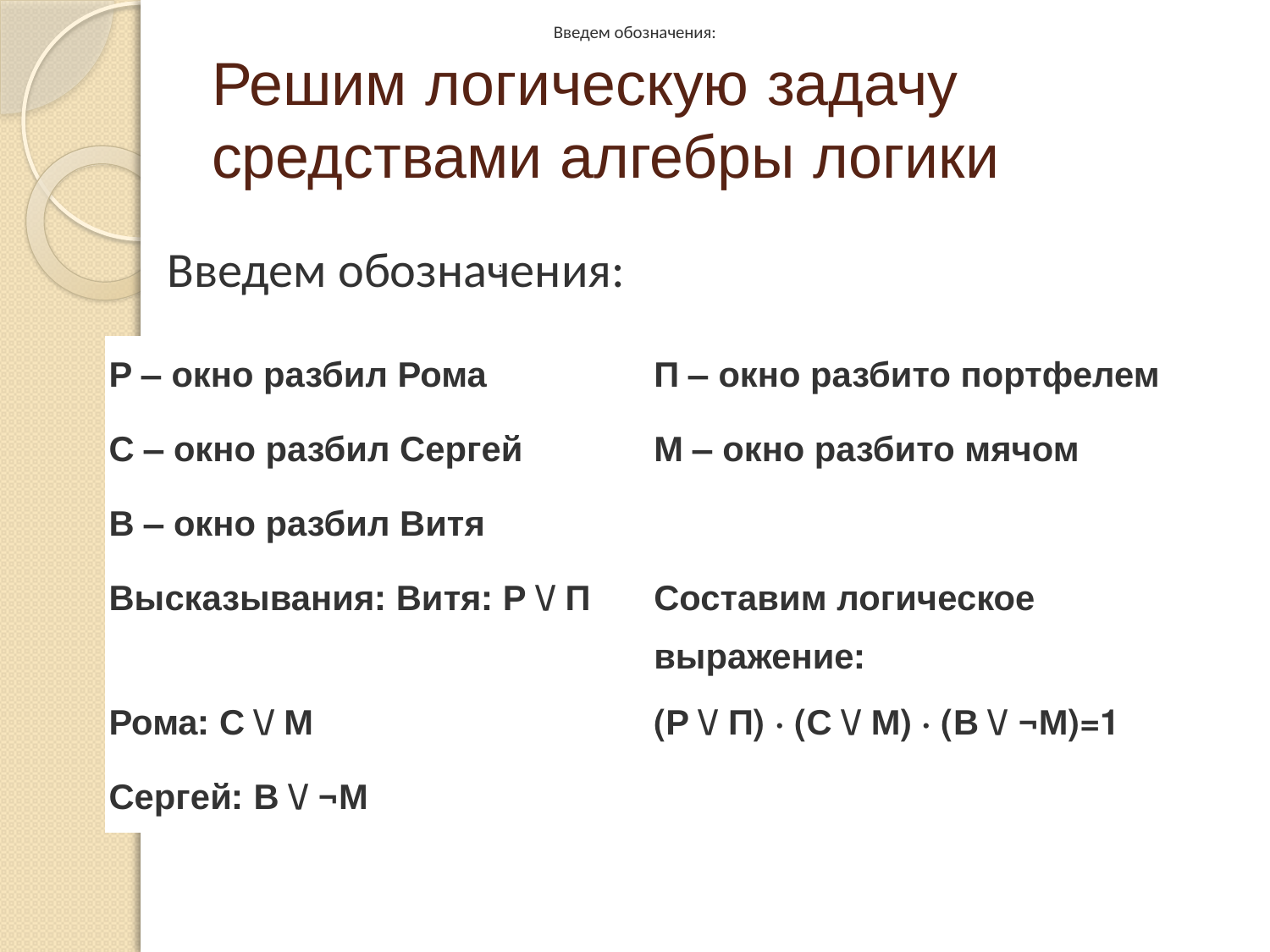

Введем обозначения:
# Решим логическую задачу средствами алгебры логики
Введем обозначения:
:
| Р – окно разбил Рома | П – окно разбито портфелем |
| --- | --- |
| С – окно разбил Сергей | М – окно разбито мячом |
| В – окно разбил Витя |  |
| Высказывания: Витя: Р \/ П | Составим логическое выражение: |
| Рома: С \/ М | (Р \/ П) · (С \/ М) · (В \/ ¬М)=1 |
| Сергей: В \/ ¬М |  |